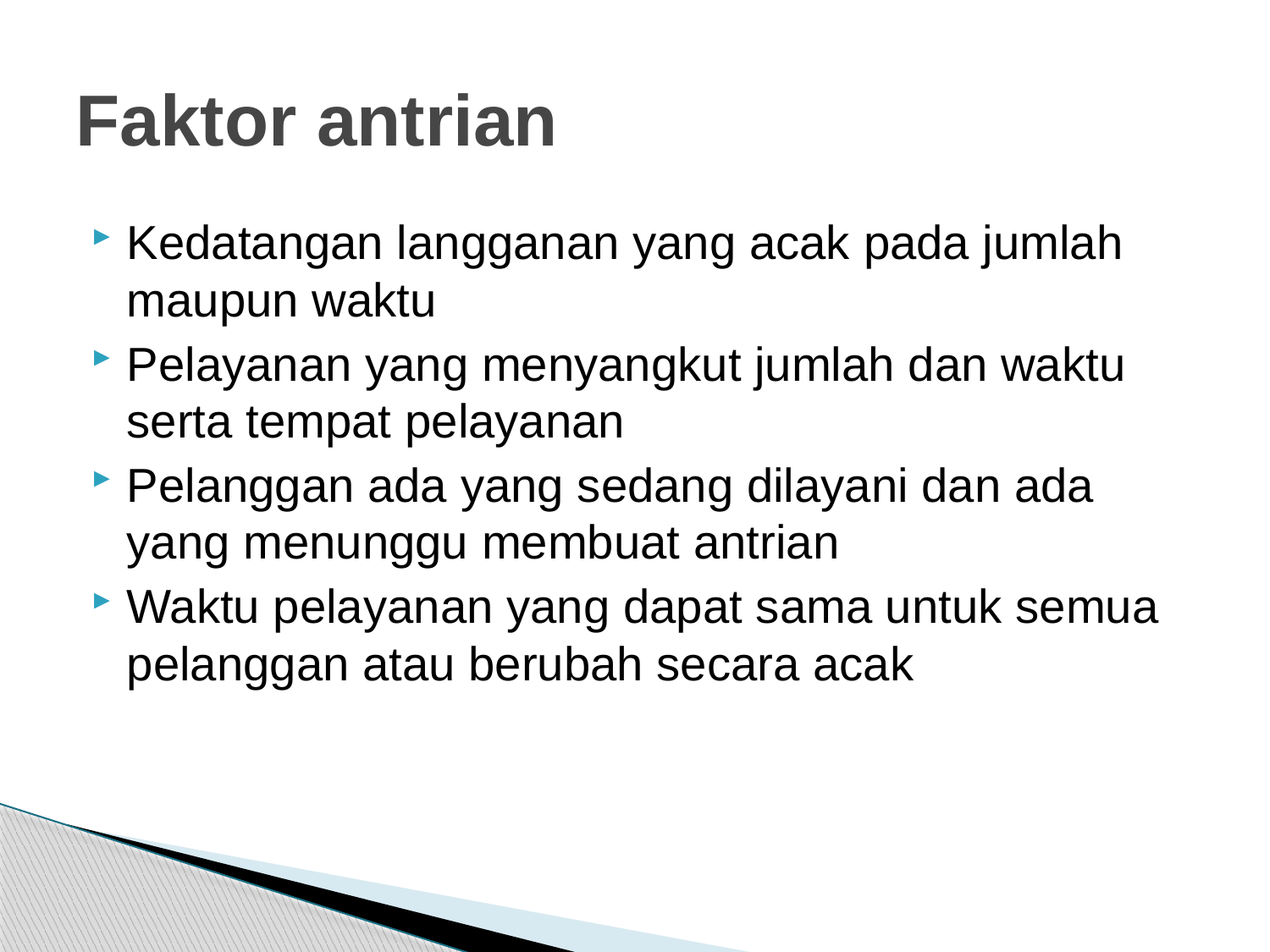

# Faktor antrian
Kedatangan langganan yang acak pada jumlah maupun waktu
Pelayanan yang menyangkut jumlah dan waktu serta tempat pelayanan
Pelanggan ada yang sedang dilayani dan ada yang menunggu membuat antrian
Waktu pelayanan yang dapat sama untuk semua pelanggan atau berubah secara acak